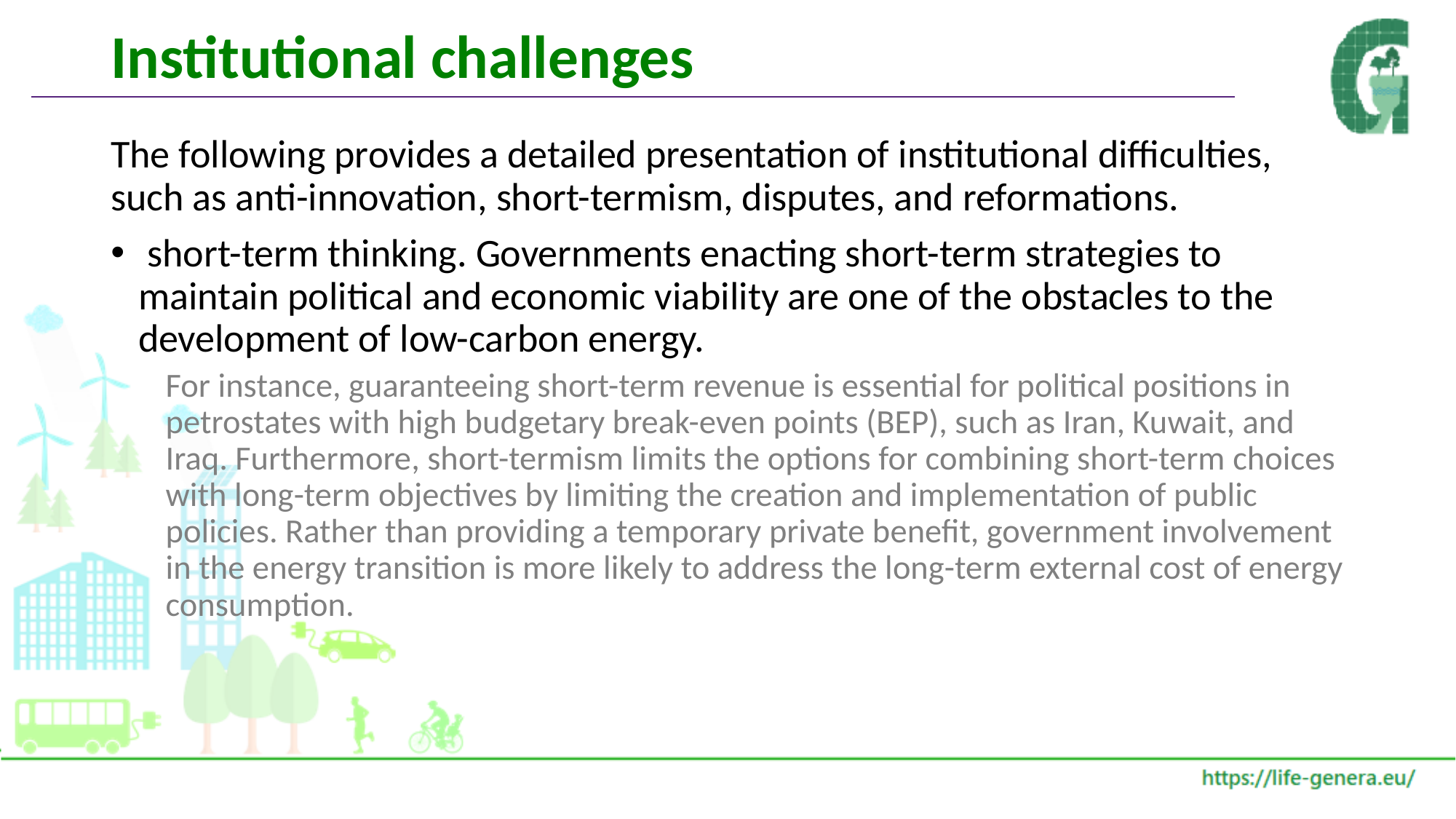

# Institutional challenges
The following provides a detailed presentation of institutional difficulties, such as anti-innovation, short-termism, disputes, and reformations.
 short-term thinking. Governments enacting short-term strategies to maintain political and economic viability are one of the obstacles to the development of low-carbon energy.
For instance, guaranteeing short-term revenue is essential for political positions in petrostates with high budgetary break-even points (BEP), such as Iran, Kuwait, and Iraq. Furthermore, short-termism limits the options for combining short-term choices with long-term objectives by limiting the creation and implementation of public policies. Rather than providing a temporary private benefit, government involvement in the energy transition is more likely to address the long-term external cost of energy consumption.